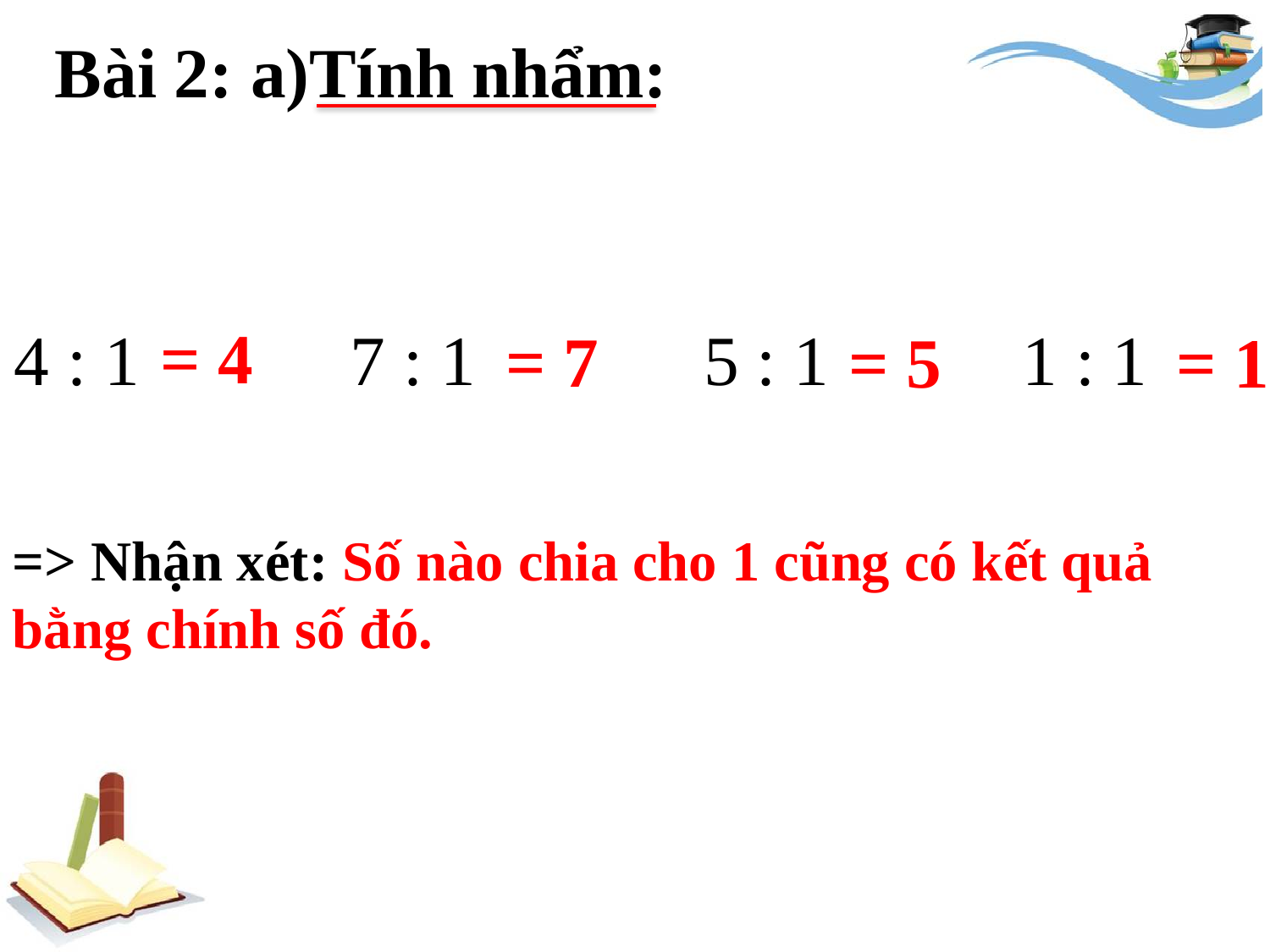

Bài 2: a)Tính nhẩm:
= 4
4 : 1            7 : 1             5 : 1           1 : 1
= 7
= 5
= 1
=> Nhận xét: Số nào chia cho 1 cũng có kết quả bằng chính số đó.